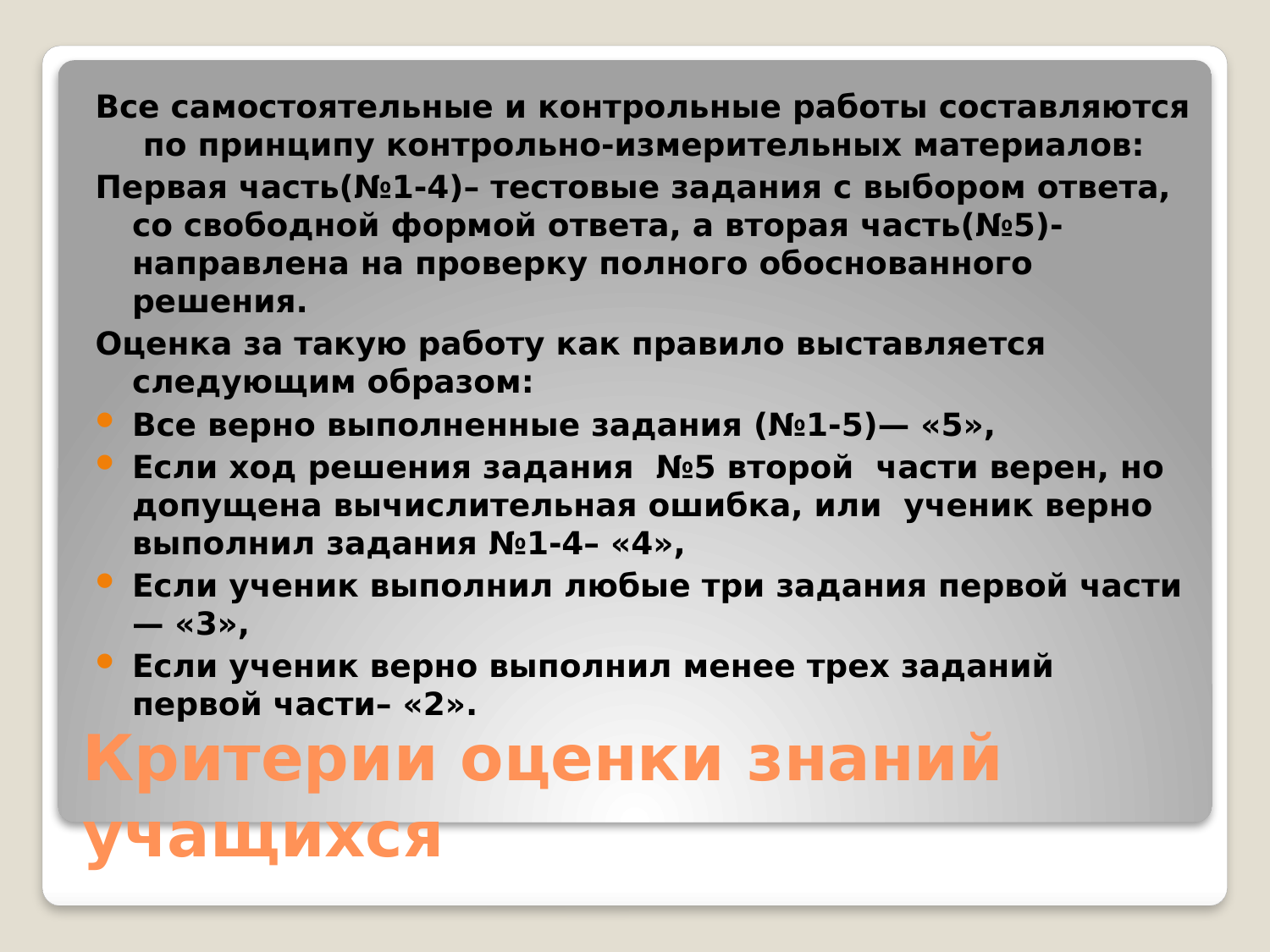

Все самостоятельные и контрольные работы составляются  по принципу контрольно-измерительных материалов:
Первая часть(№1-4)– тестовые задания с выбором ответа, со свободной формой ответа, а вторая часть(№5)- направлена на проверку полного обоснованного решения.
Оценка за такую работу как правило выставляется следующим образом:
Все верно выполненные задания (№1-5)— «5»,
Если ход решения задания  №5 второй  части верен, но допущена вычислительная ошибка, или  ученик верно выполнил задания №1-4– «4»,
Если ученик выполнил любые три задания первой части— «3»,
Если ученик верно выполнил менее трех заданий первой части– «2».
# Критерии оценки знаний учащихся